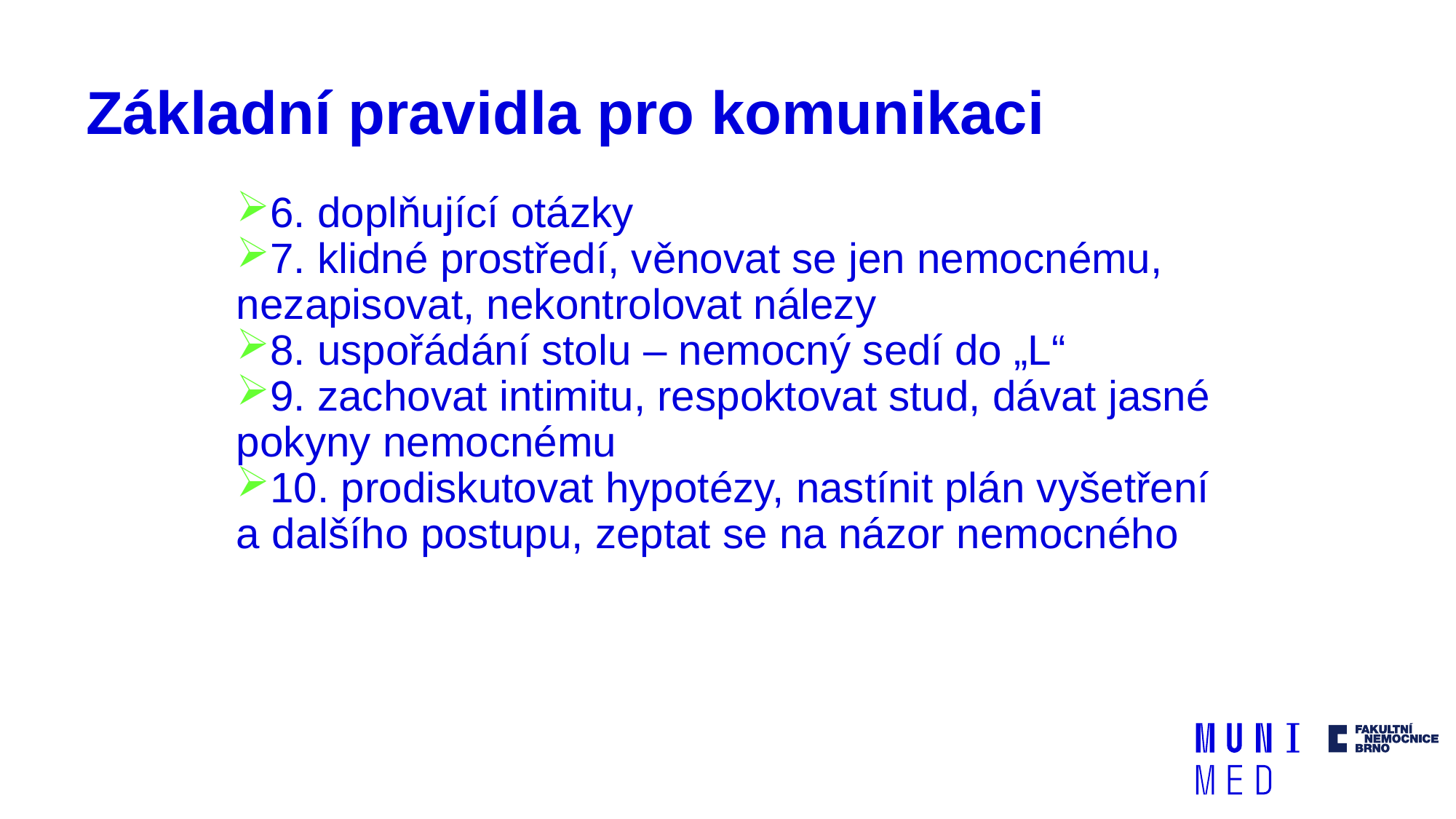

# Základní pravidla pro komunikaci
6. doplňující otázky
7. klidné prostředí, věnovat se jen nemocnému, nezapisovat, nekontrolovat nálezy
8. uspořádání stolu – nemocný sedí do „L“
9. zachovat intimitu, respoktovat stud, dávat jasné pokyny nemocnému
10. prodiskutovat hypotézy, nastínit plán vyšetření a dalšího postupu, zeptat se na názor nemocného